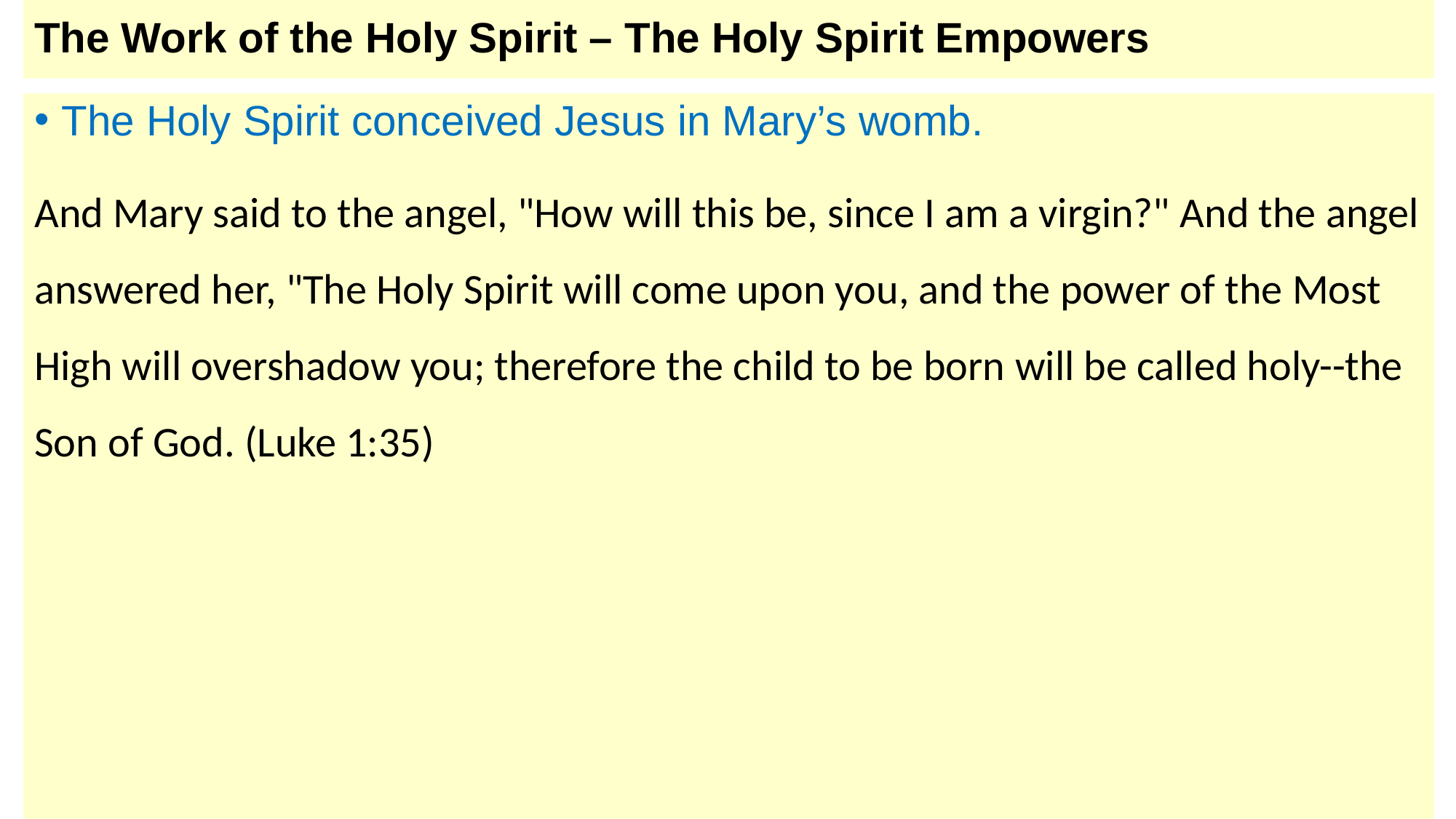

# The Work of the Holy Spirit – The Holy Spirit Empowers
The Holy Spirit conceived Jesus in Mary’s womb.
And Mary said to the angel, "How will this be, since I am a virgin?" And the angel answered her, "The Holy Spirit will come upon you, and the power of the Most High will overshadow you; therefore the child to be born will be called holy--the Son of God. (Luke 1:35)